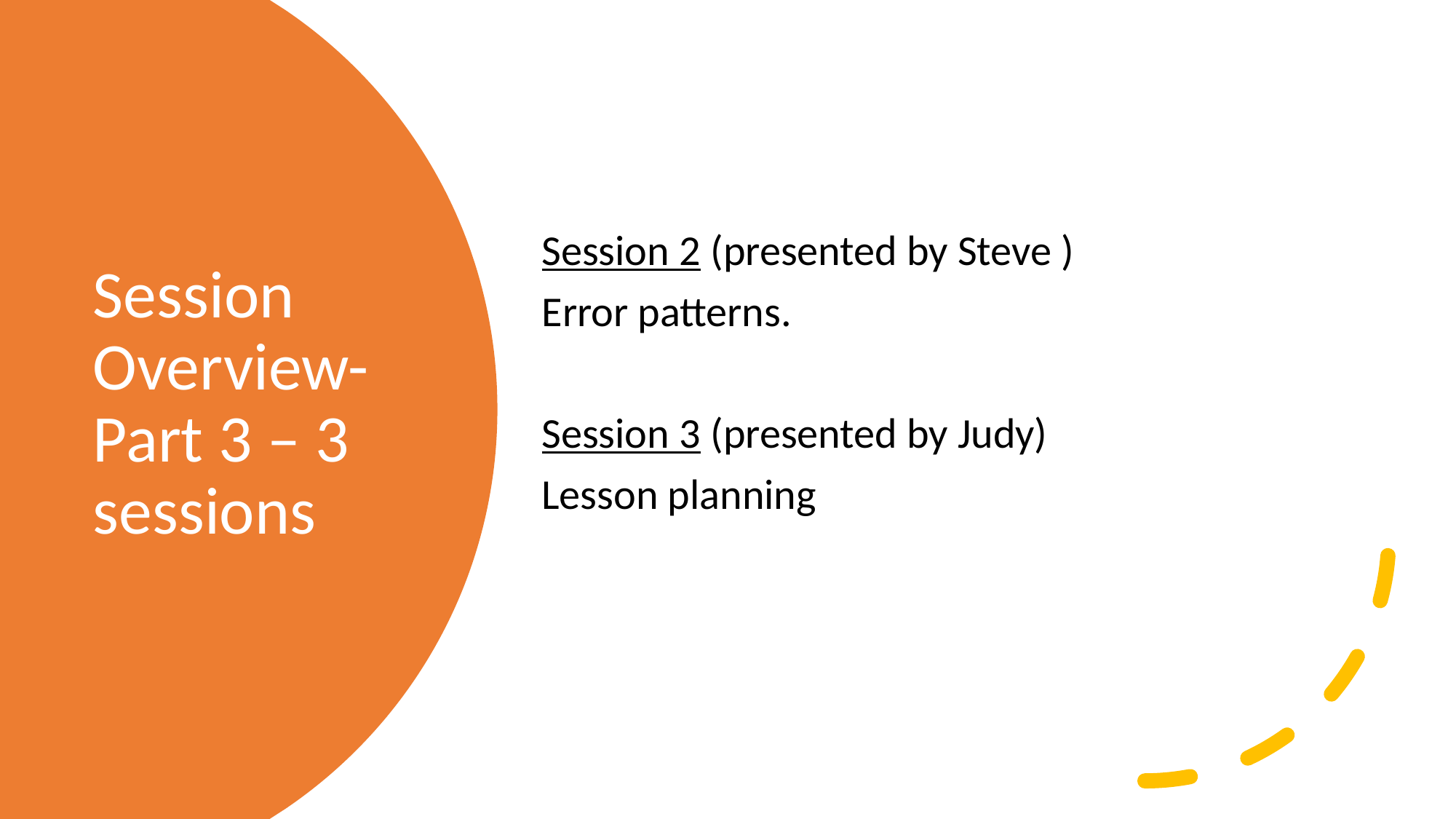

Session 2 (presented by Steve )
Error patterns.

Session 3 (presented by Judy)
Lesson planning

# Session Overview- Part 3 – 3 sessions